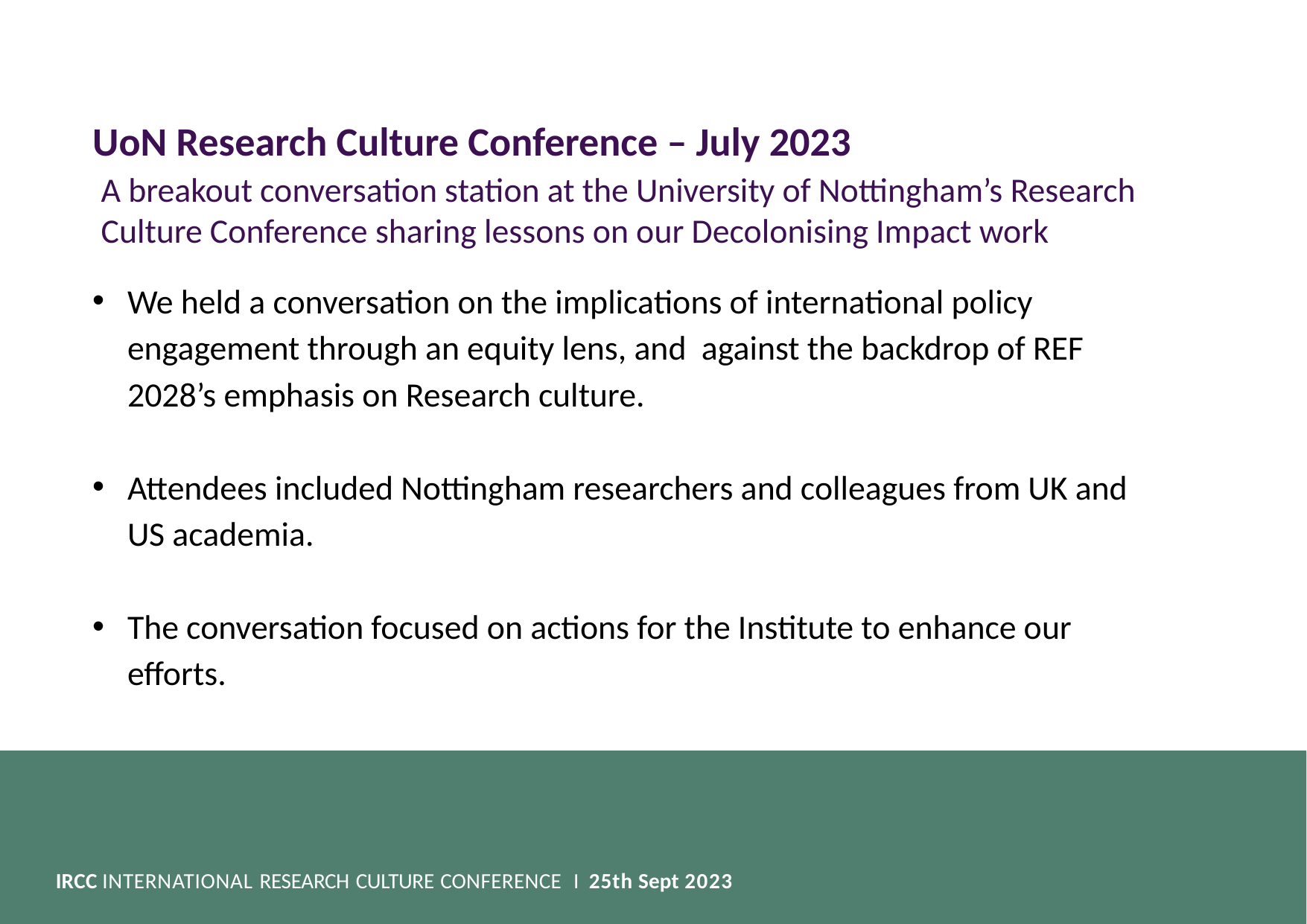

UoN Research Culture Conference – July 2023
A breakout conversation station at the University of Nottingham’s Research Culture Conference sharing lessons on our Decolonising Impact work
We held a conversation on the implications of international policy engagement through an equity lens, and  against the backdrop of REF 2028’s emphasis on Research culture.

Attendees included Nottingham researchers and colleagues from UK and US academia.

The conversation focused on actions for the Institute to enhance our efforts.

IRCC INTERNATIONAL RESEARCH CULTURE CONFERENCE  I  25th Sept 2023